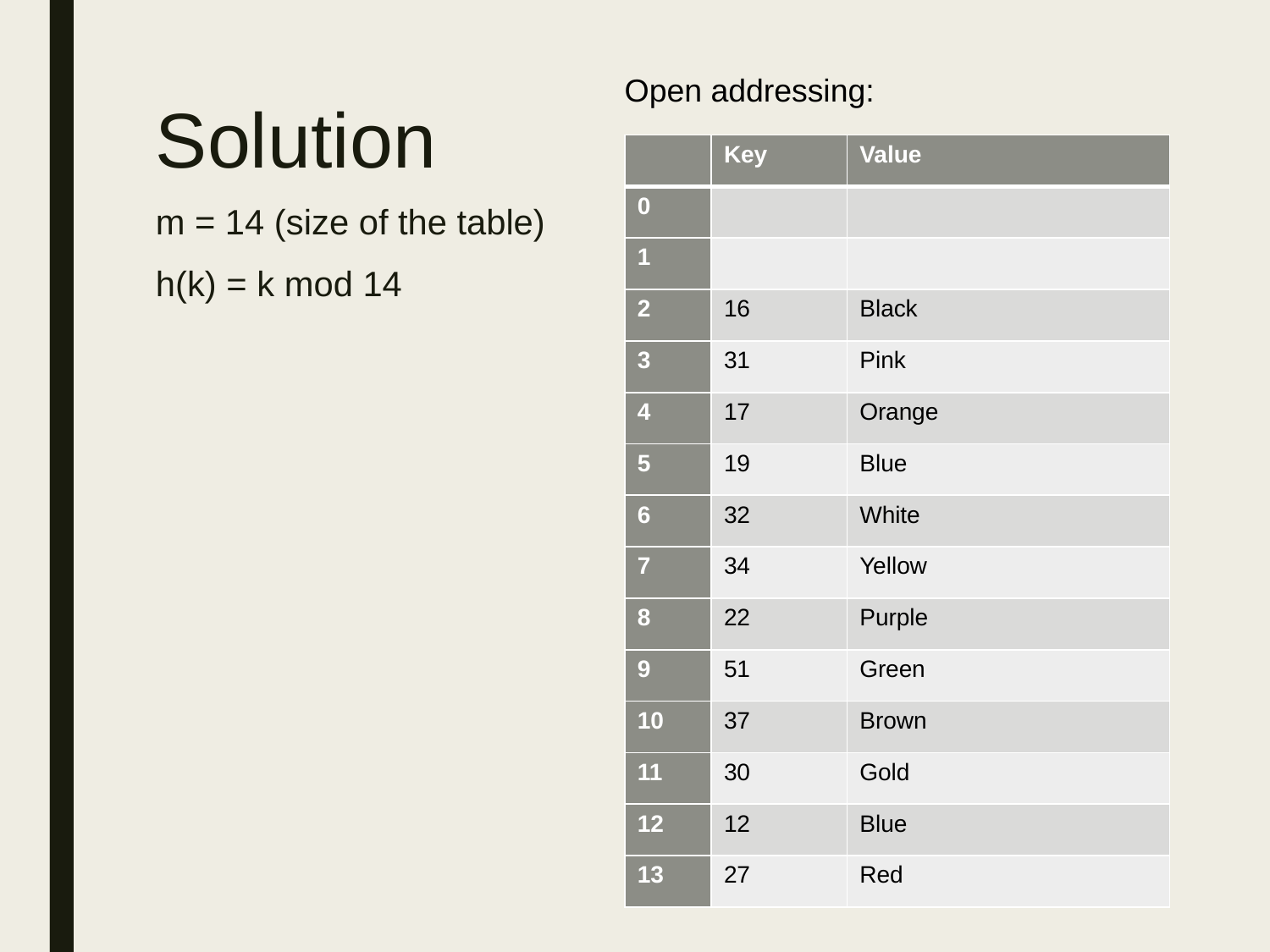

Open addressing:
# Solution
|  | Key | Value |
| --- | --- | --- |
| 0 |  |  |
| 1 |  |  |
| 2 | 16 | Black |
| 3 | 31 | Pink |
| 4 | 17 | Orange |
| 5 | 19 | Blue |
| 6 | 32 | White |
| 7 | 34 | Yellow |
| 8 | 22 | Purple |
| 9 | 51 | Green |
| 10 | 37 | Brown |
| 11 | 30 | Gold |
| 12 | 12 | Blue |
| 13 | 27 | Red |
m = 14 (size of the table)
h(k) = k mod 14